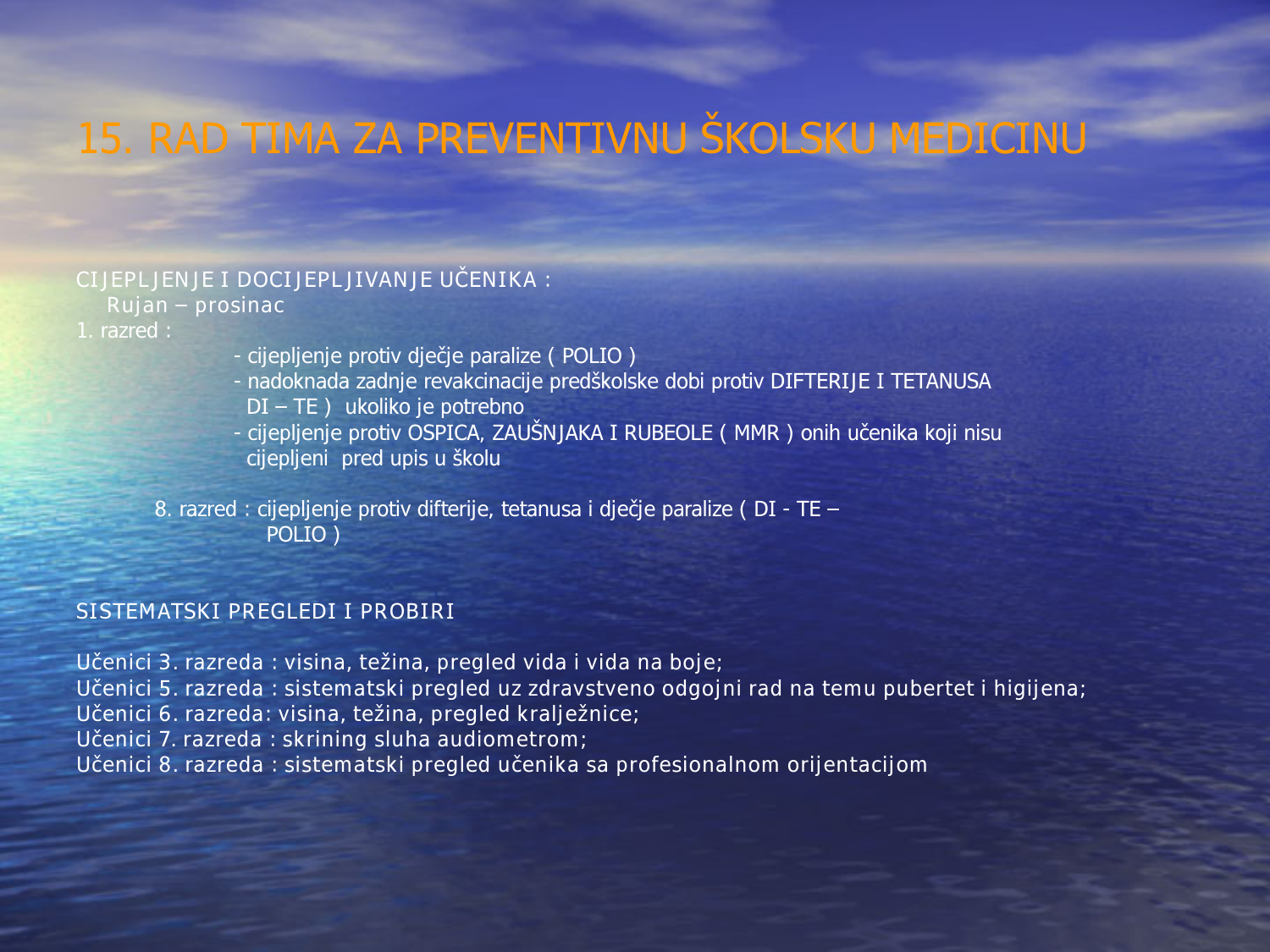

15. RAD TIMA ZA PREVENTIVNU ŠKOLSKU MEDICINU
CIJEPLJENJE I DOCIJEPLJIVANJE UČENIKA :
     Rujan – prosinac
1. razred :
                        - cijepljenje protiv dječje paralize ( POLIO )
                        - nadoknada zadnje revakcinacije predškolske dobi protiv DIFTERIJE I TETANUSA
                          DI – TE )  ukoliko je potrebno
                        - cijepljenje protiv OSPICA, ZAUŠNJAKA I RUBEOLE ( MMR ) onih učenika koji nisu
                          cijepljeni  pred upis u školu

            8. razred : cijepljenje protiv difterije, tetanusa i dječje paralize ( DI - TE –
                             POLIO )

SISTEMATSKI PREGLEDI I PROBIRI

Učenici 3. razreda : visina, težina, pregled vida i vida na boje;
Učenici 5. razreda : sistematski pregled uz zdravstveno odgojni rad na temu pubertet i higijena;
Učenici 6. razreda: visina, težina, pregled kralježnice;
Učenici 7. razreda : skrining sluha audiometrom;
Učenici 8. razreda : sistematski pregled učenika sa profesionalnom orijentacijom